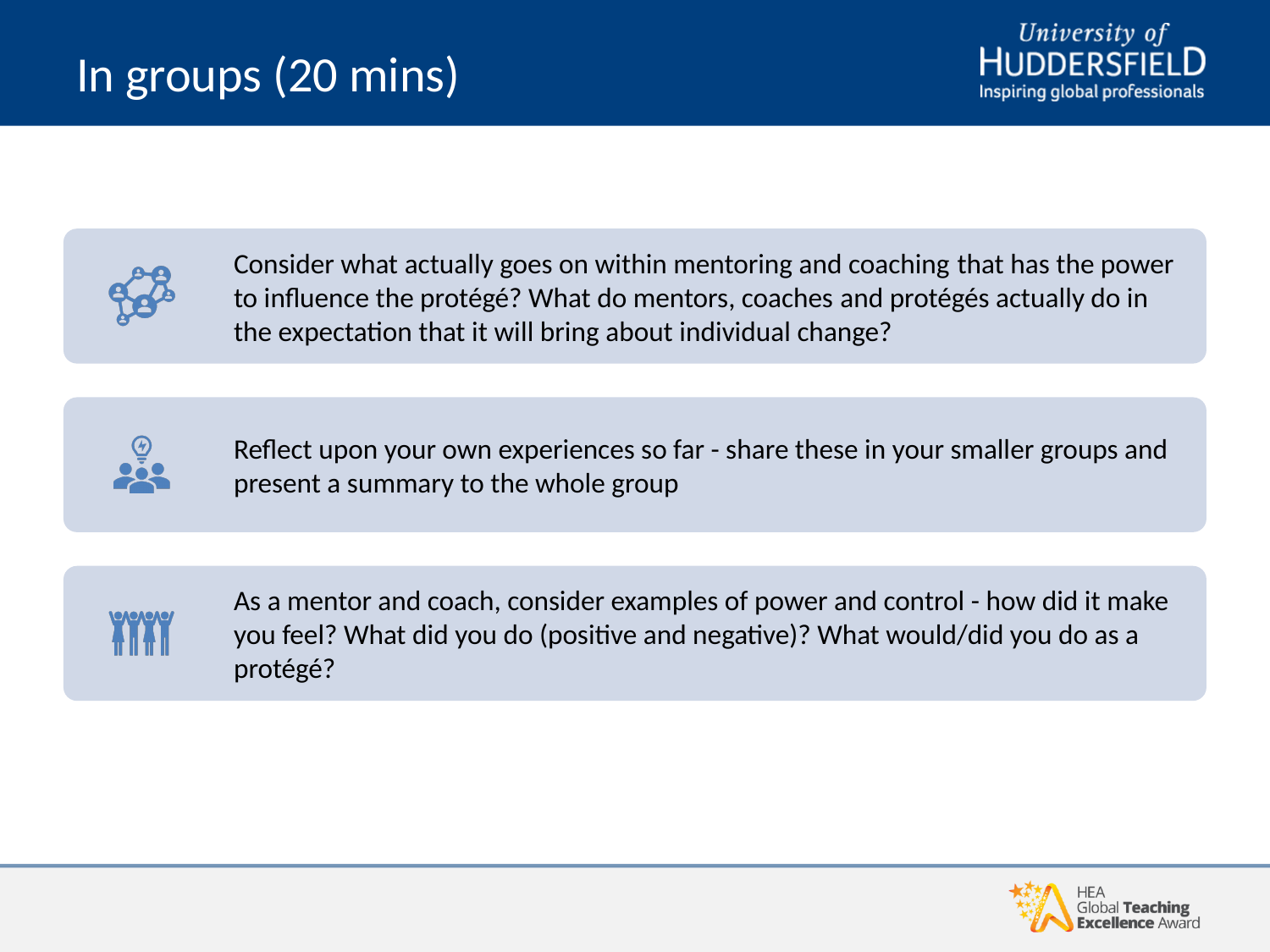

# In groups (20 mins)
Consider what actually goes on within mentoring and coaching that has the power to influence the protégé? What do mentors, coaches and protégés actually do in the expectation that it will bring about individual change?
Reflect upon your own experiences so far - share these in your smaller groups and present a summary to the whole group
As a mentor and coach, consider examples of power and control - how did it make you feel? What did you do (positive and negative)? What would/did you do as a protégé?